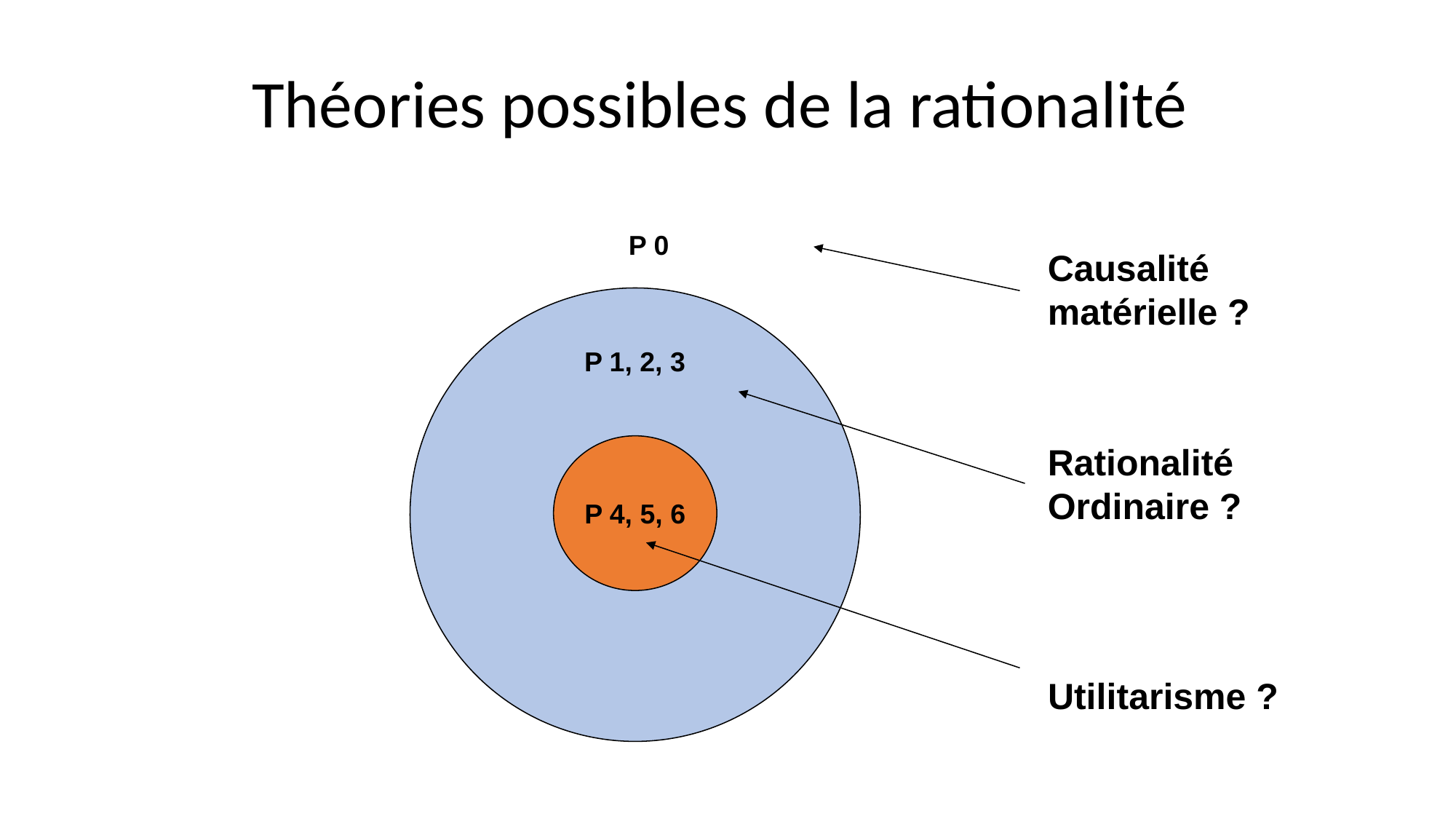

# Théories possibles de la rationalité

P 0
Causalité
matérielle ?

P1,2,3

P 1, 2, 3

Rationalité
Ordinaire ?
P 4, 5, 6

Utilitarisme ?